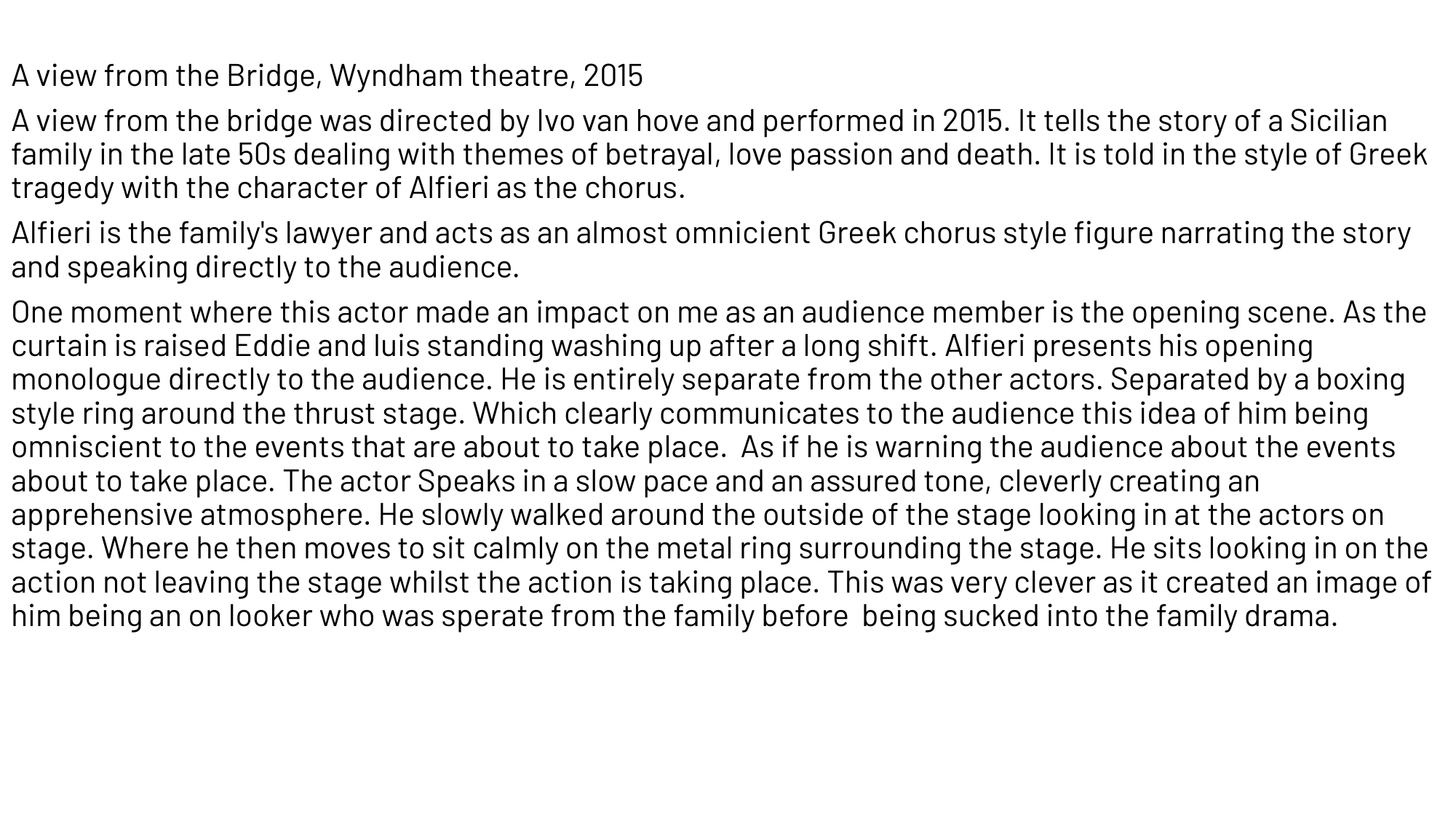

A view from the Bridge, Wyndham theatre, 2015
A view from the bridge was directed by Ivo van hove and performed in 2015. It tells the story of a Sicilian family in the late 50s dealing with themes of betrayal, love passion and death. It is told in the style of Greek tragedy with the character of Alfieri as the chorus.
Alfieri is the family's lawyer and acts as an almost omnicient Greek chorus style figure narrating the story and speaking directly to the audience.
One moment where this actor made an impact on me as an audience member is the opening scene. As the curtain is raised Eddie and luis standing washing up after a long shift. Alfieri presents his opening monologue directly to the audience. He is entirely separate from the other actors. Separated by a boxing style ring around the thrust stage. Which clearly communicates to the audience this idea of him being omniscient to the events that are about to take place.  As if he is warning the audience about the events about to take place. The actor Speaks in a slow pace and an assured tone, cleverly creating an apprehensive atmosphere. He slowly walked around the outside of the stage looking in at the actors on stage. Where he then moves to sit calmly on the metal ring surrounding the stage. He sits looking in on the action not leaving the stage whilst the action is taking place. This was very clever as it created an image of him being an on looker who was sperate from the family before  being sucked into the family drama.